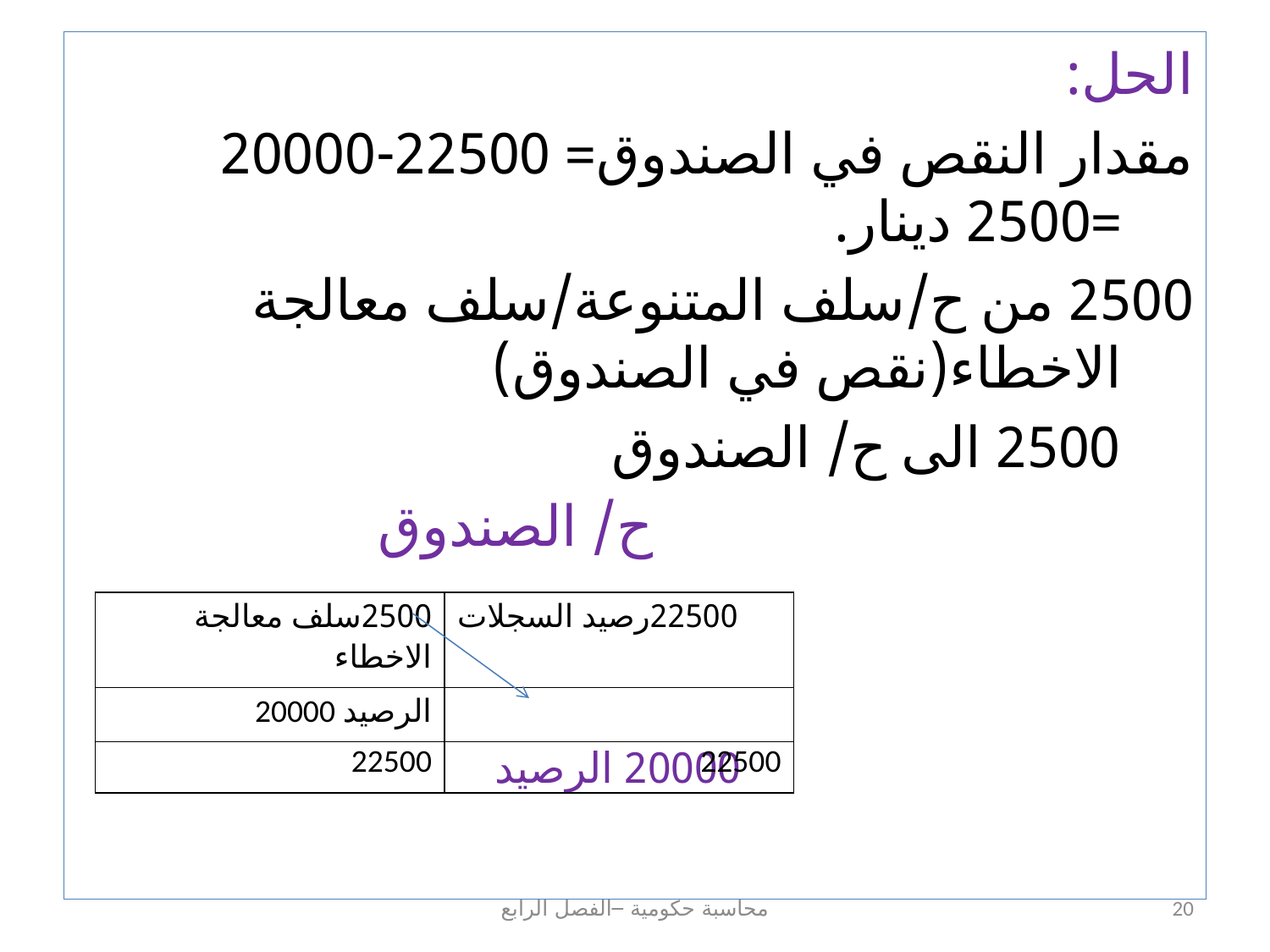

الحل:
مقدار النقص في الصندوق= 22500-20000 =2500 دينار.
2500 من ح/سلف المتنوعة/سلف معالجة الاخطاء(نقص في الصندوق)
     2500 الى ح/ الصندوق
                                     ح/ الصندوق

                               20000 الرصيد
| 2500سلف معالجة الاخطاء | 22500رصيد السجلات |
| --- | --- |
| 20000 الرصيد |  |
| 22500 | 22500 |
محاسبة حكومية –الفصل الرابع
20